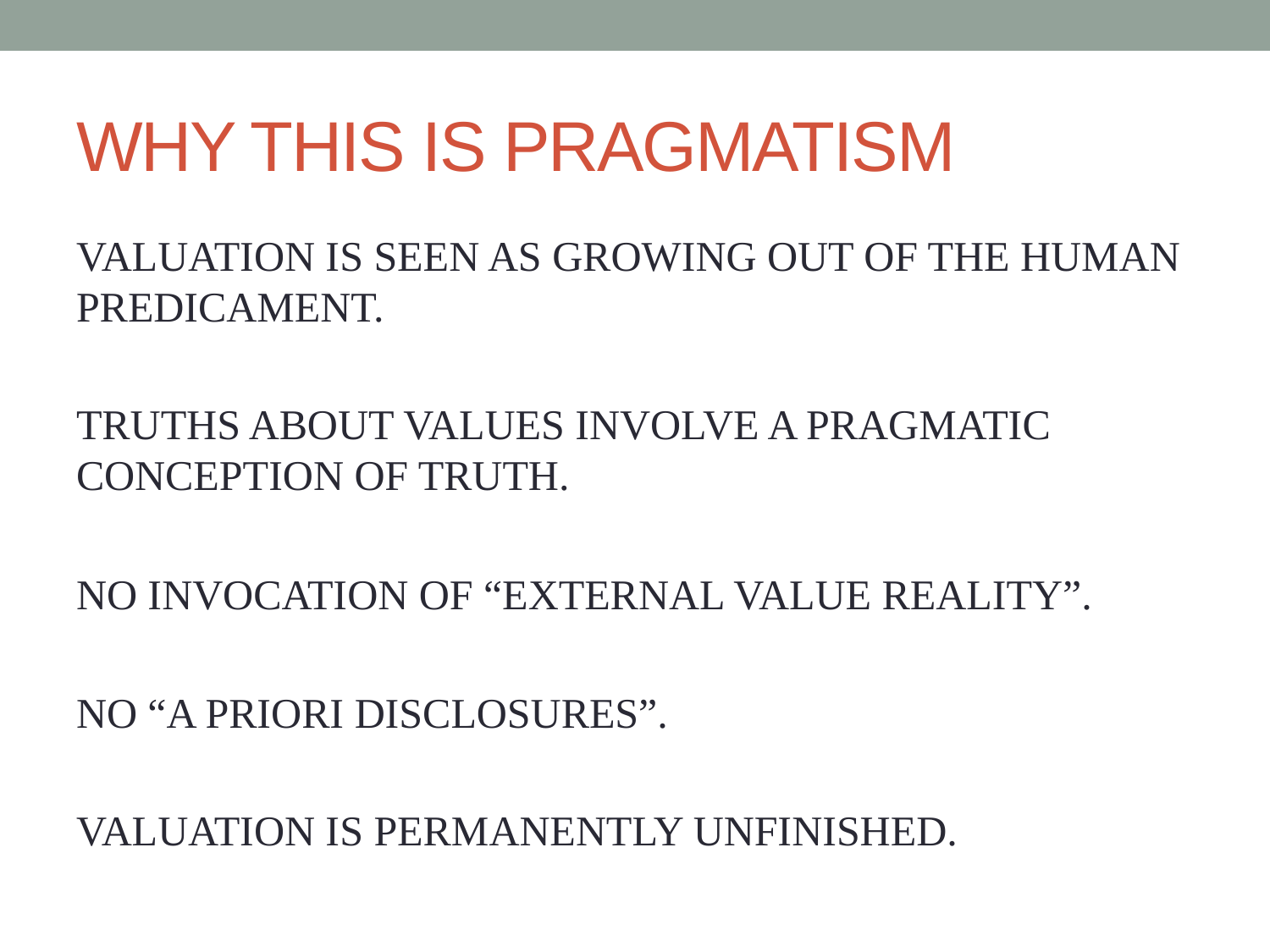

# WHY THIS IS PRAGMATISM
VALUATION IS SEEN AS GROWING OUT OF THE HUMAN PREDICAMENT.

TRUTHS ABOUT VALUES INVOLVE A PRAGMATIC CONCEPTION OF TRUTH.

NO INVOCATION OF “EXTERNAL VALUE REALITY”.

NO “A PRIORI DISCLOSURES”.

VALUATION IS PERMANENTLY UNFINISHED.